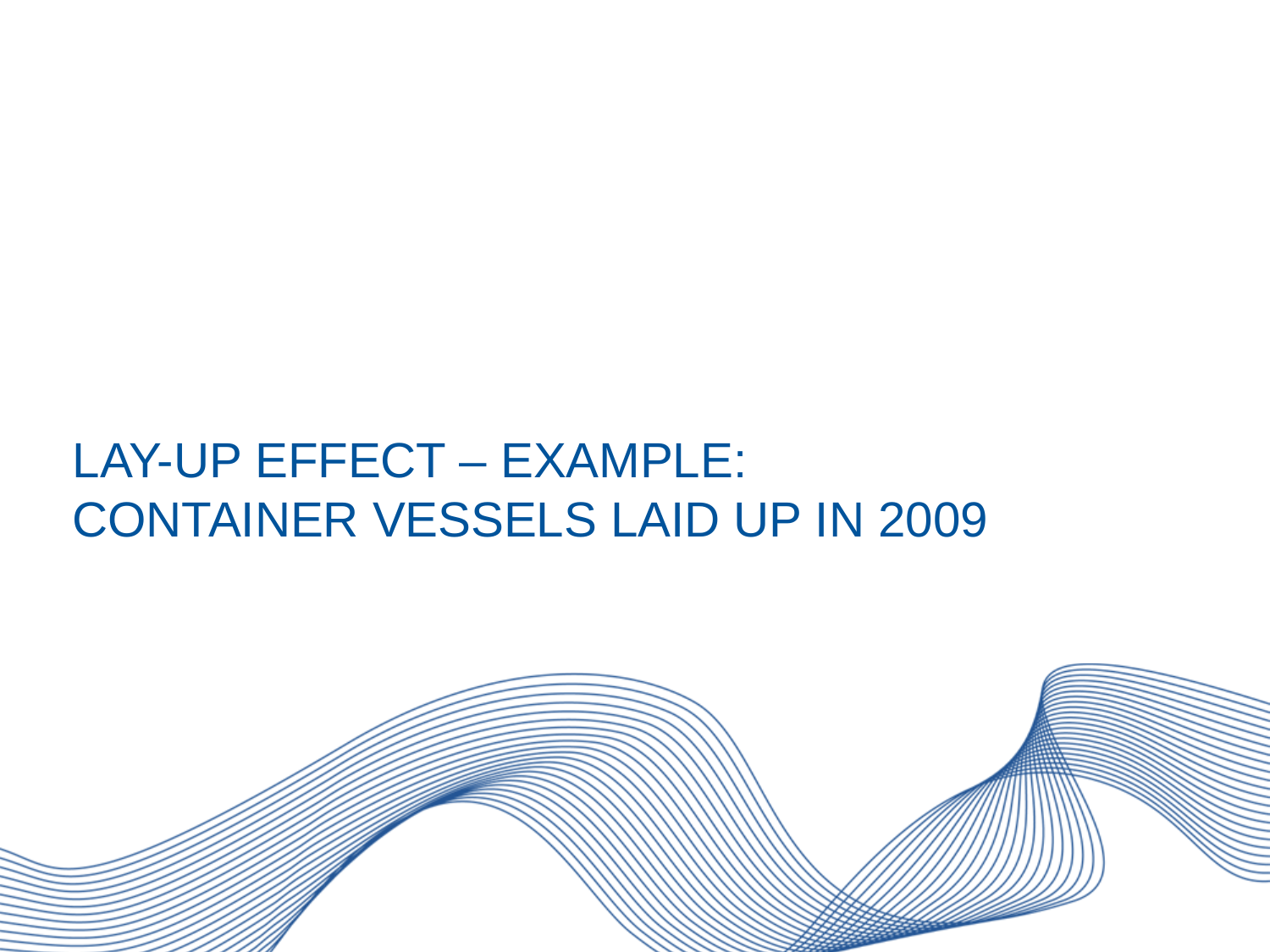

# Lay-up effect – Example: Container vessels laid up in 2009